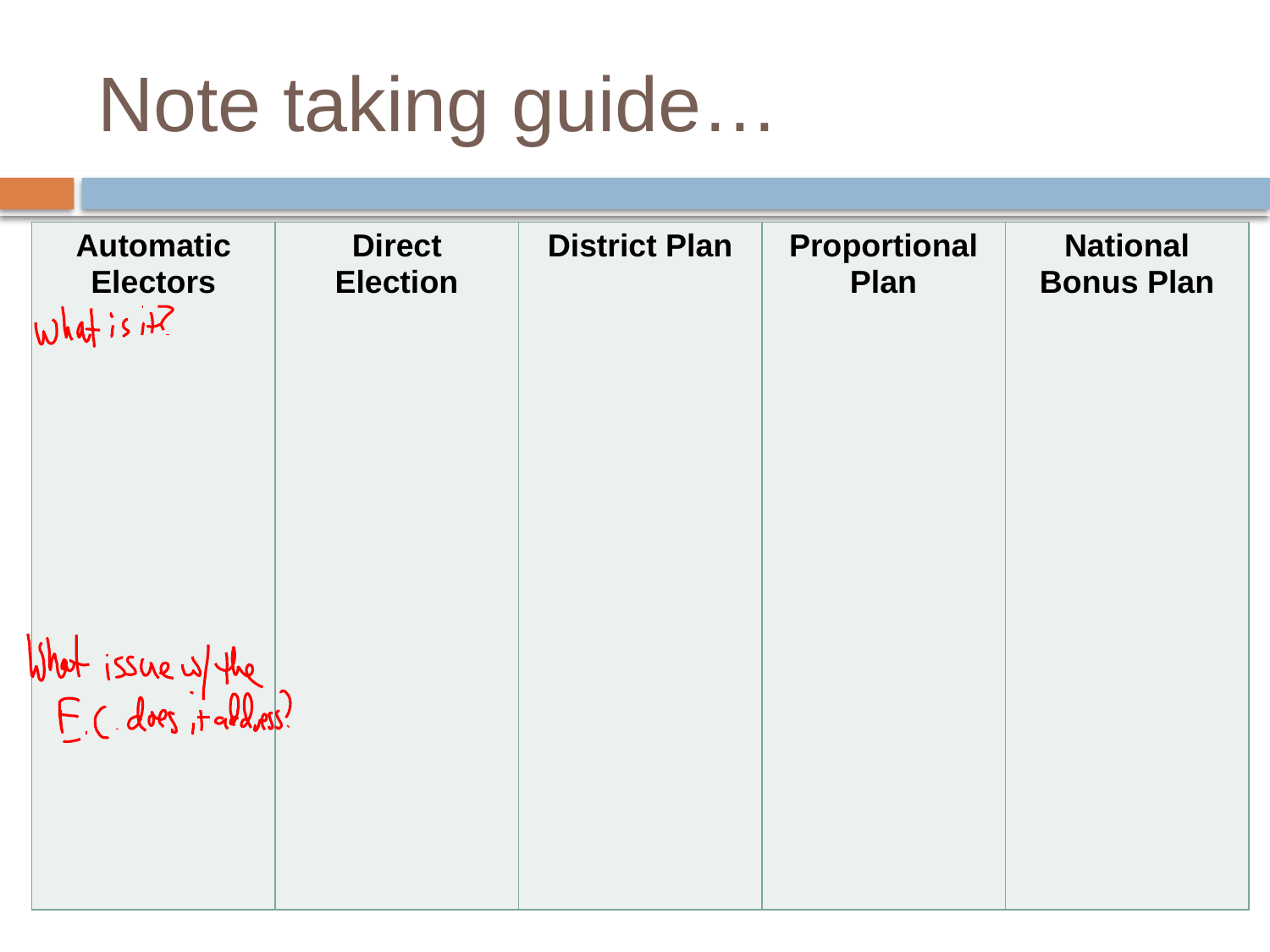

# Note taking guide…
| Automatic Electors | Direct Election | District Plan | Proportional Plan | National Bonus Plan |
| --- | --- | --- | --- | --- |